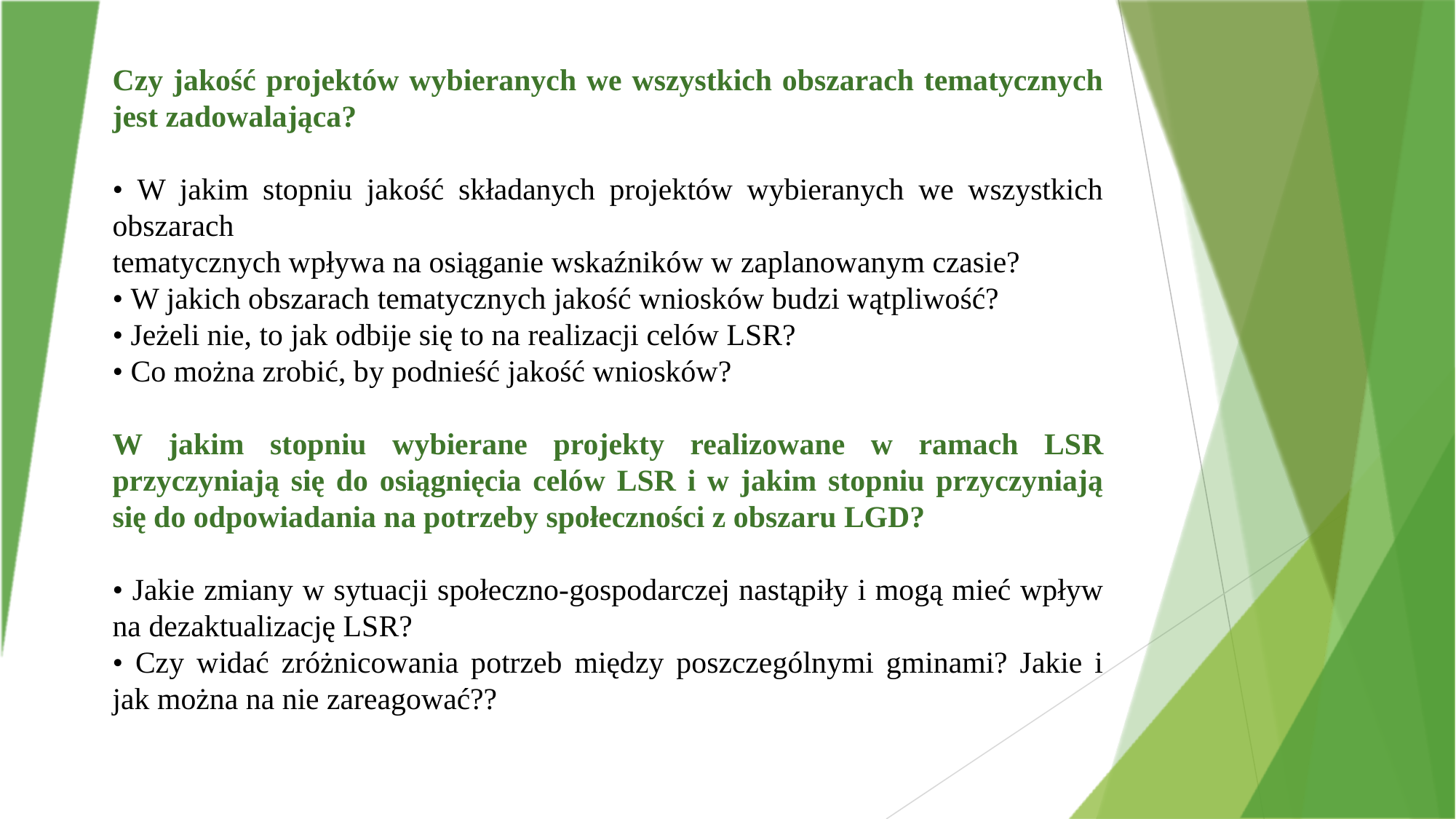

Czy jakość projektów wybieranych we wszystkich obszarach tematycznych jest zadowalająca?

• W jakim stopniu jakość składanych projektów wybieranych we wszystkich obszarach
tematycznych wpływa na osiąganie wskaźników w zaplanowanym czasie?
• W jakich obszarach tematycznych jakość wniosków budzi wątpliwość?
• Jeżeli nie, to jak odbije się to na realizacji celów LSR?
• Co można zrobić, by podnieść jakość wniosków?

W jakim stopniu wybierane projekty realizowane w ramach LSR przyczyniają się do osiągnięcia celów LSR i w jakim stopniu przyczyniają się do odpowiadania na potrzeby społeczności z obszaru LGD?

• Jakie zmiany w sytuacji społeczno-gospodarczej nastąpiły i mogą mieć wpływ na dezaktualizację LSR?
• Czy widać zróżnicowania potrzeb między poszczególnymi gminami? Jakie i jak można na nie zareagować??